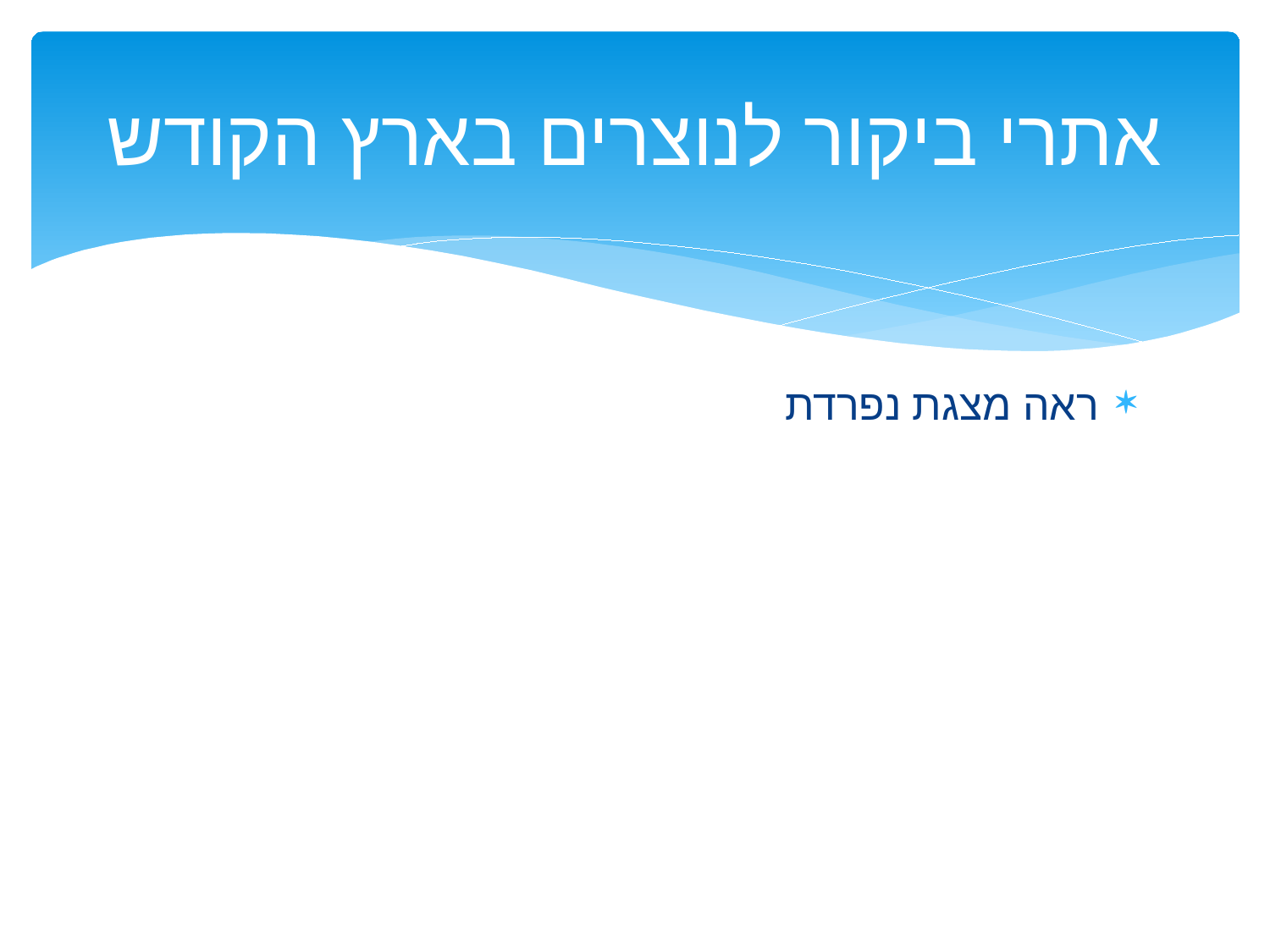

# אתרי ביקור לנוצרים בארץ הקודש
ראה מצגת נפרדת